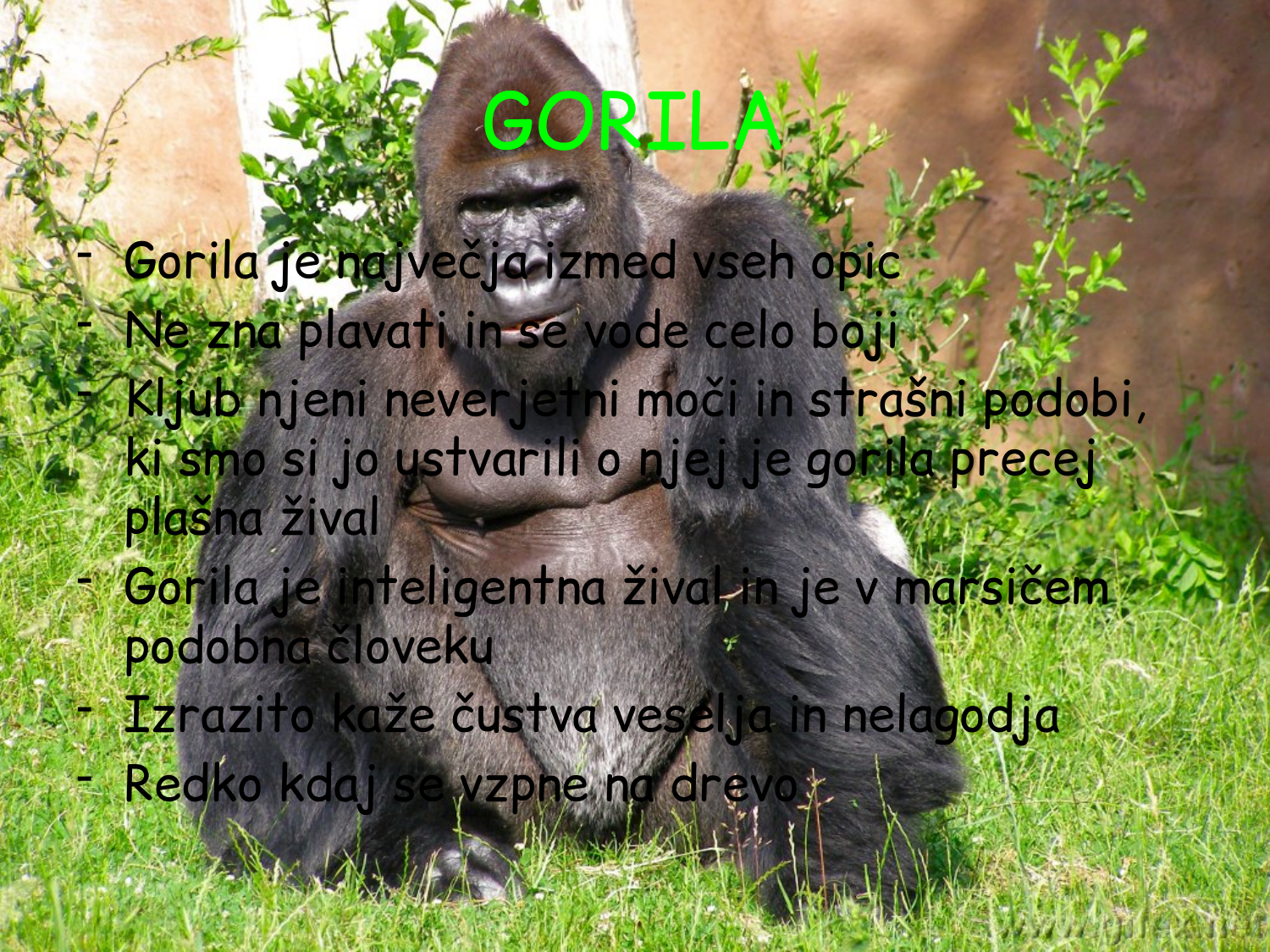

# GORILA
Gorila je največja izmed vseh opic
Ne zna plavati in se vode celo boji
Kljub njeni neverjetni moči in strašni podobi, ki smo si jo ustvarili o njej je gorila precej plašna žival
Gorila je inteligentna žival in je v marsičem podobna človeku
Izrazito kaže čustva veselja in nelagodja
Redko kdaj se vzpne na drevo